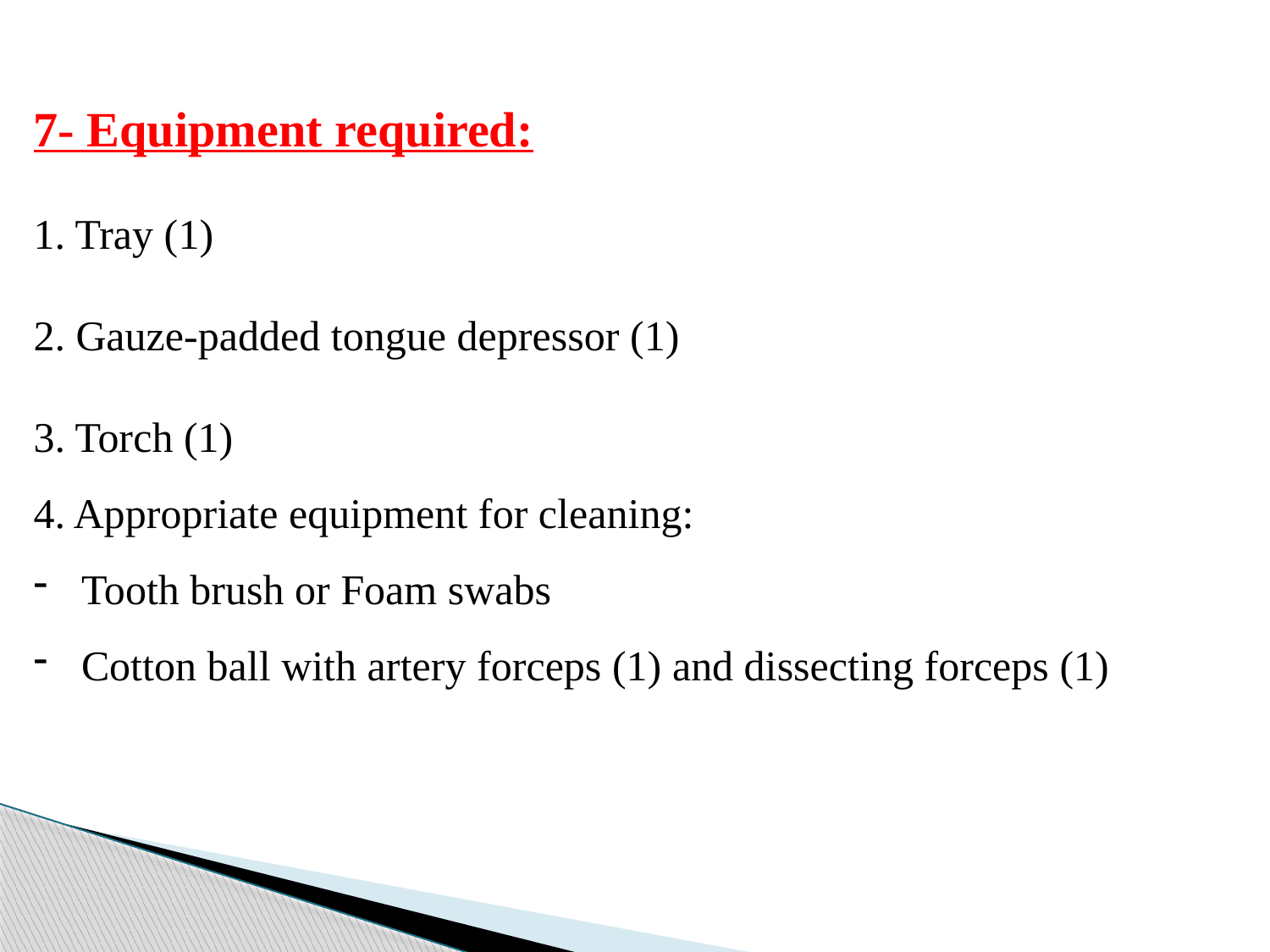

7- Equipment required:
1. Tray (1)
2. Gauze-padded tongue depressor (1)
3. Torch (1)
4. Appropriate equipment for cleaning:
Tooth brush or Foam swabs
Cotton ball with artery forceps (1) and dissecting forceps (1)